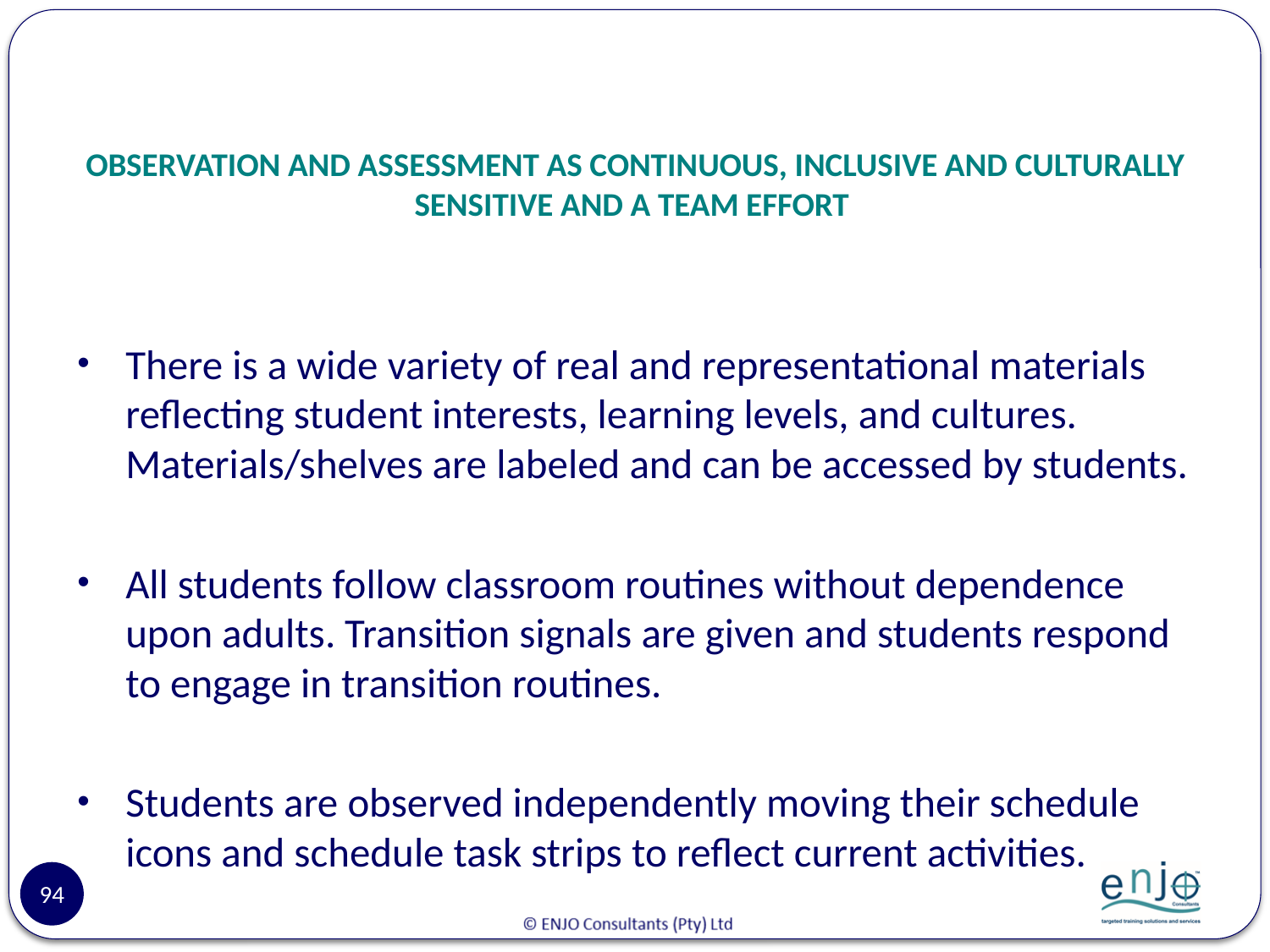

# OBSERVATION AND ASSESSMENT AS CONTINUOUS, INCLUSIVE AND CULTURALLY SENSITIVE AND A TEAM EFFORT
There is a wide variety of real and representational materials reflecting student interests, learning levels, and cultures. Materials/shelves are labeled and can be accessed by students.

All students follow classroom routines without dependence upon adults. Transition signals are given and students respond to engage in transition routines.

Students are observed independently moving their schedule icons and schedule task strips to reflect current activities.

94